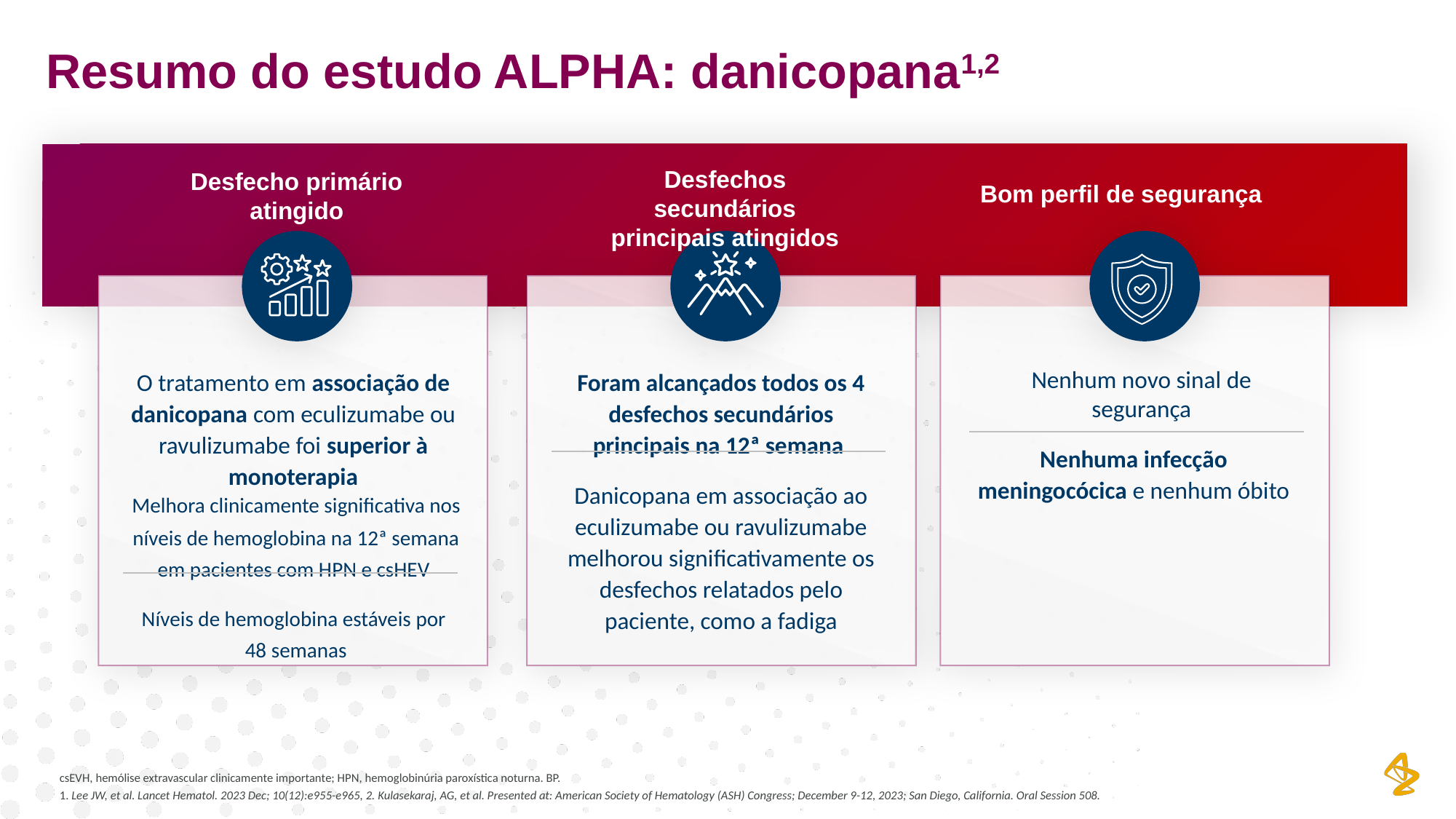

Resumo do estudo ALPHA: danicopana1,2

Desfechos secundários principais atingidos
Desfecho primário atingido
Bom perfil de segurança

Nenhum novo sinal de segurança
Nenhuma infecção meningocócica e nenhum óbito
Foram alcançados todos os 4 desfechos secundários principais na 12ª semana
Danicopana em associação ao eculizumabe ou ravulizumabe melhorou significativamente os desfechos relatados pelo paciente, como a fadiga
O tratamento em associação de danicopana com eculizumabe ou ravulizumabe foi superior à monoterapia
Melhora clinicamente significativa nos
níveis de hemoglobina na 12ª semana em pacientes com HPN e csHEV
Níveis de hemoglobina estáveis por
48 semanas
csEVH, hemólise extravascular clinicamente importante; HPN, hemoglobinúria paroxística noturna. BP.
1. Lee JW, et al. Lancet Hematol. 2023 Dec; 10(12):e955-e965, 2. Kulasekaraj, AG, et al. Presented at: American Society of Hematology (ASH) Congress; December 9-12, 2023; San Diego, California. Oral Session 508.